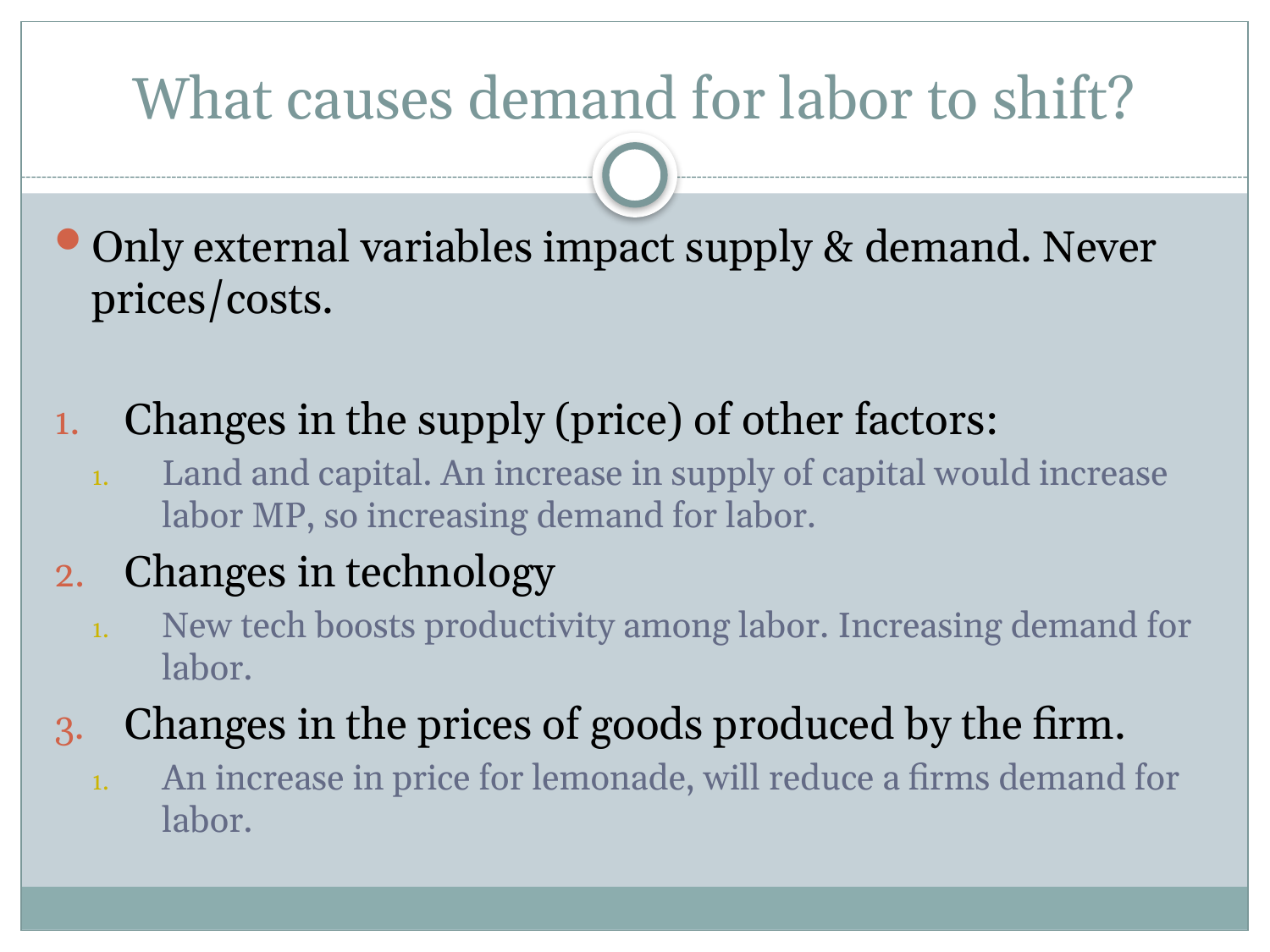

# What causes demand for labor to shift?
Only external variables impact supply & demand. Never prices/costs.

Changes in the supply (price) of other factors:
Land and capital. An increase in supply of capital would increase labor MP, so increasing demand for labor.
Changes in technology
New tech boosts productivity among labor. Increasing demand for labor.
Changes in the prices of goods produced by the firm.
An increase in price for lemonade, will reduce a firms demand for labor.